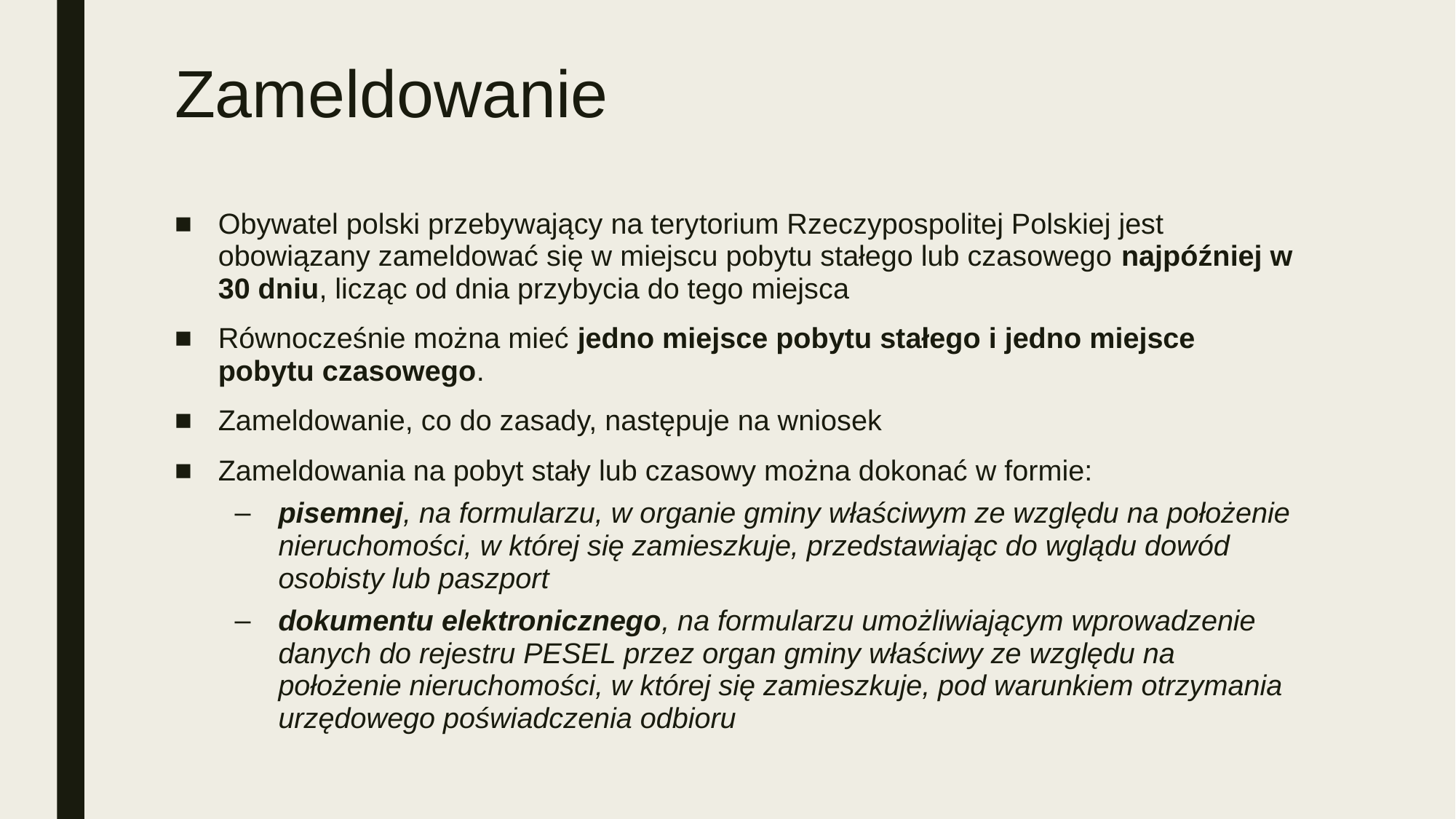

# Zameldowanie
Obywatel polski przebywający na terytorium Rzeczypospolitej Polskiej jest obowiązany zameldować się w miejscu pobytu stałego lub czasowego najpóźniej w 30 dniu, licząc od dnia przybycia do tego miejsca
Równocześnie można mieć jedno miejsce pobytu stałego i jedno miejsce pobytu czasowego.
Zameldowanie, co do zasady, następuje na wniosek
Zameldowania na pobyt stały lub czasowy można dokonać w formie:
pisemnej, na formularzu, w organie gminy właściwym ze względu na położenie nieruchomości, w której się zamieszkuje, przedstawiając do wglądu dowód osobisty lub paszport
dokumentu elektronicznego, na formularzu umożliwiającym wprowadzenie danych do rejestru PESEL przez organ gminy właściwy ze względu na położenie nieruchomości, w której się zamieszkuje, pod warunkiem otrzymania urzędowego poświadczenia odbioru